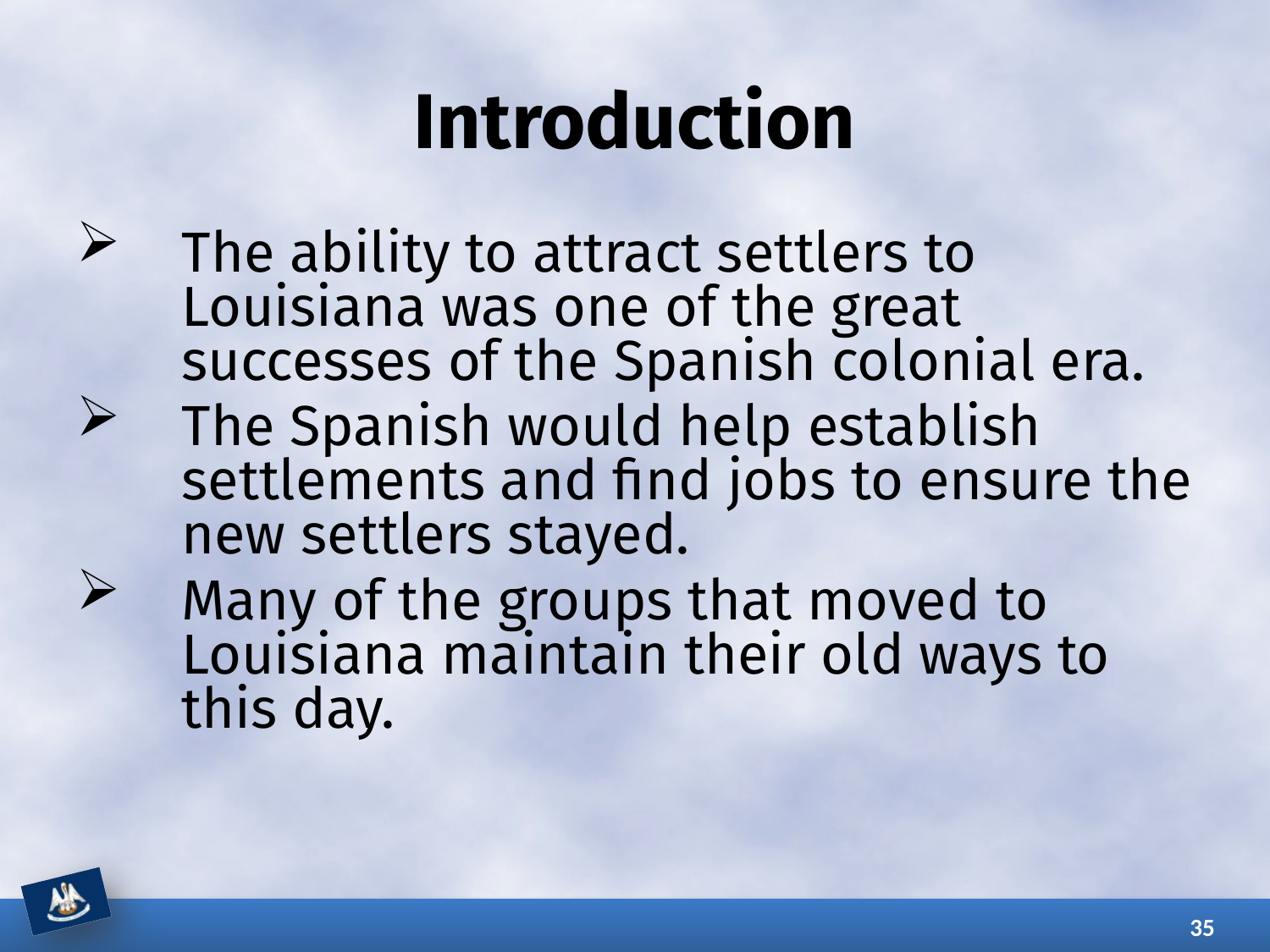

# Introduction
The ability to attract settlers to Louisiana was one of the great successes of the Spanish colonial era.
The Spanish would help establish settlements and find jobs to ensure the new settlers stayed.
Many of the groups that moved to Louisiana maintain their old ways to this day.
35